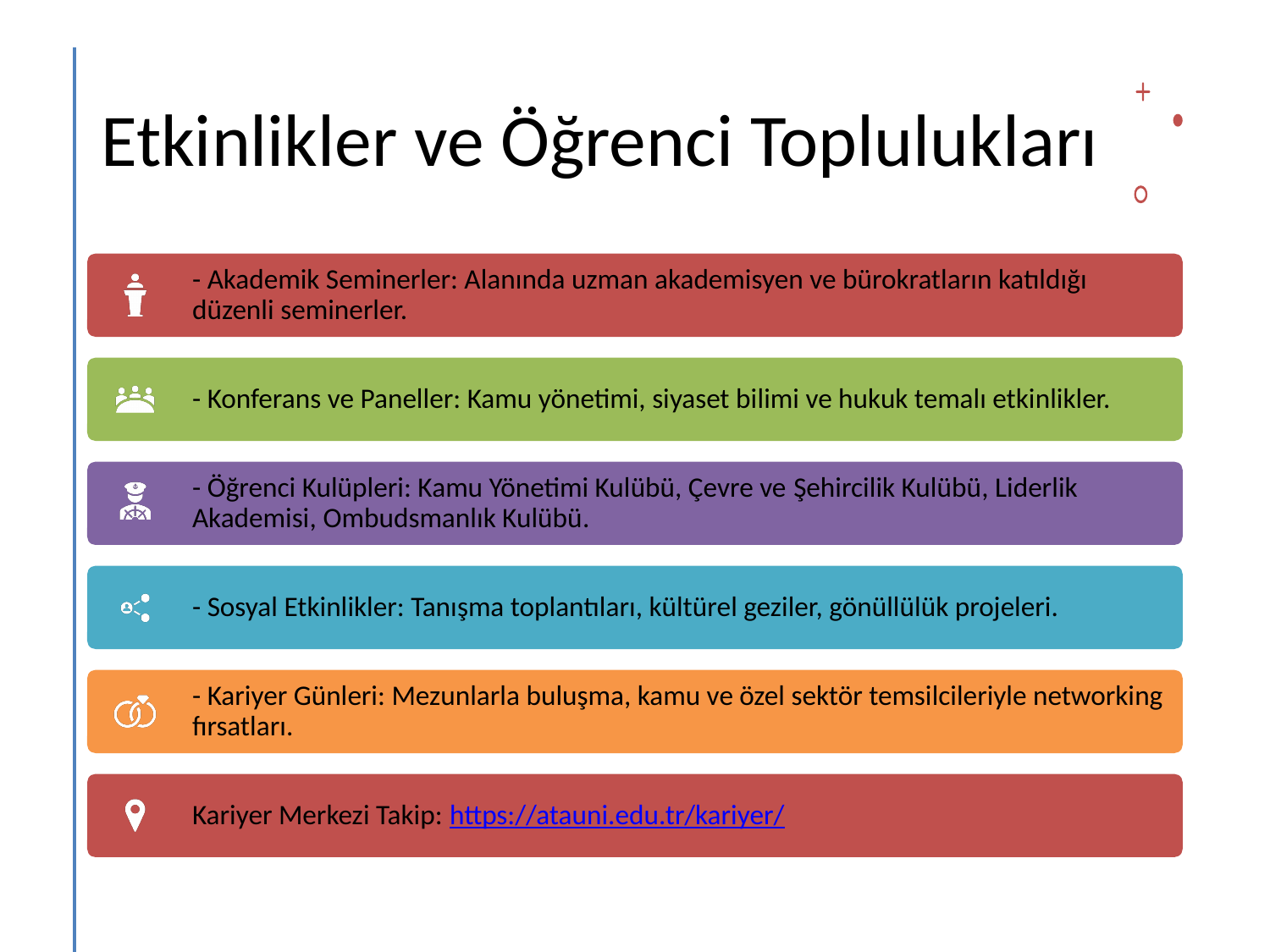

# Etkinlikler ve Öğrenci Toplulukları

- Akademik Seminerler: Alanında uzman akademisyen ve bürokratların katıldığı düzenli seminerler.
- Konferans ve Paneller: Kamu yönetimi, siyaset bilimi ve hukuk temalı etkinlikler.
- Öğrenci Kulüpleri: Kamu Yönetimi Kulübü, Çevre ve Şehircilik Kulübü, Liderlik Akademisi, Ombudsmanlık Kulübü.
- Sosyal Etkinlikler: Tanışma toplantıları, kültürel geziler, gönüllülük projeleri.
- Kariyer Günleri: Mezunlarla buluşma, kamu ve özel sektör temsilcileriyle networking fırsatları.
Kariyer Merkezi Takip: https://atauni.edu.tr/kariyer/